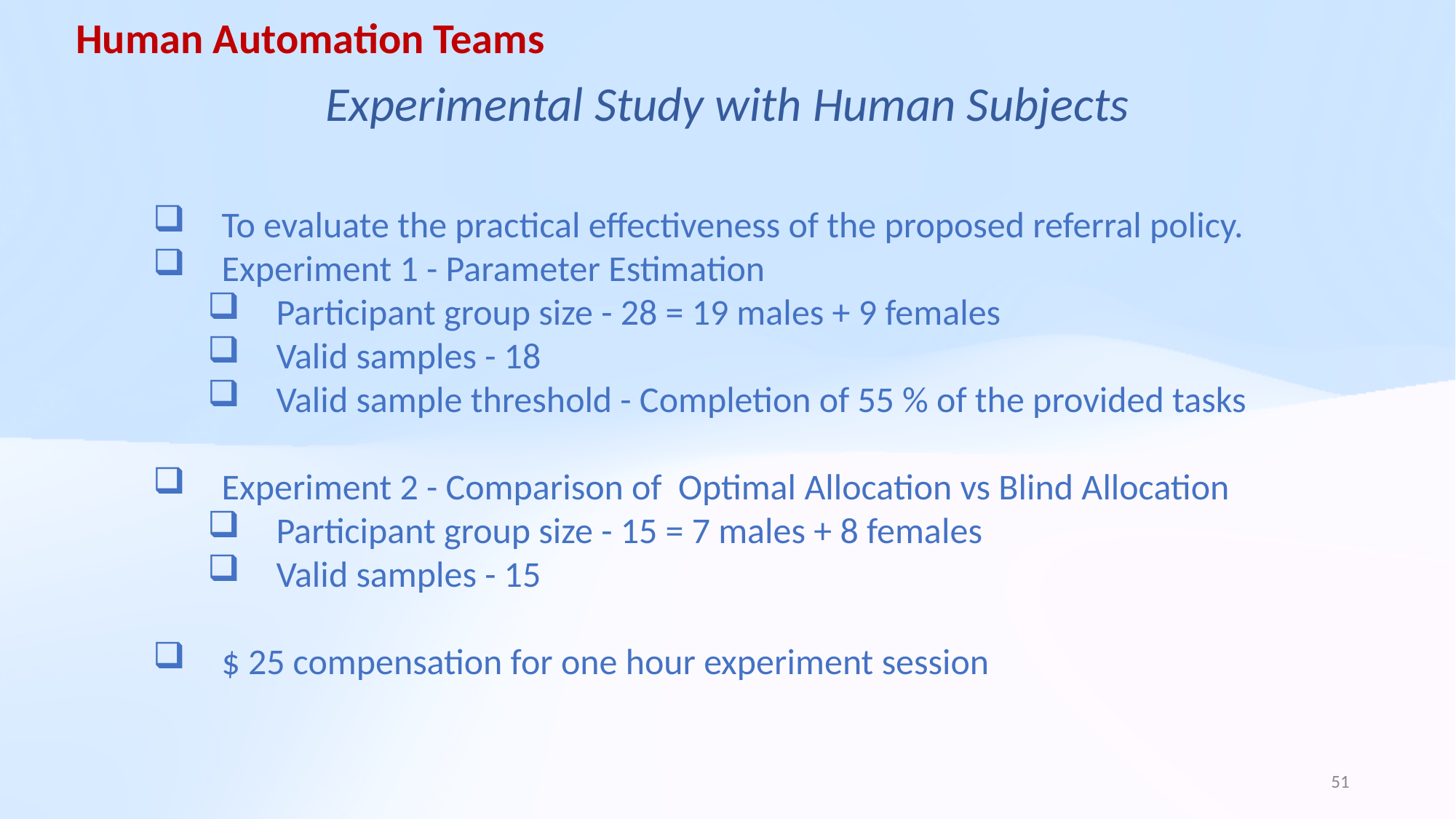

Human Automation Teams
Experimental Study with Human Subjects
To evaluate the practical effectiveness of the proposed referral policy.
Experiment 1 - Parameter Estimation
Participant group size - 28 = 19 males + 9 females
Valid samples - 18
Valid sample threshold - Completion of 55 % of the provided tasks

Experiment 2 - Comparison of  Optimal Allocation vs Blind Allocation
Participant group size - 15 = 7 males + 8 females
Valid samples - 15

$ 25 compensation for one hour experiment session
51